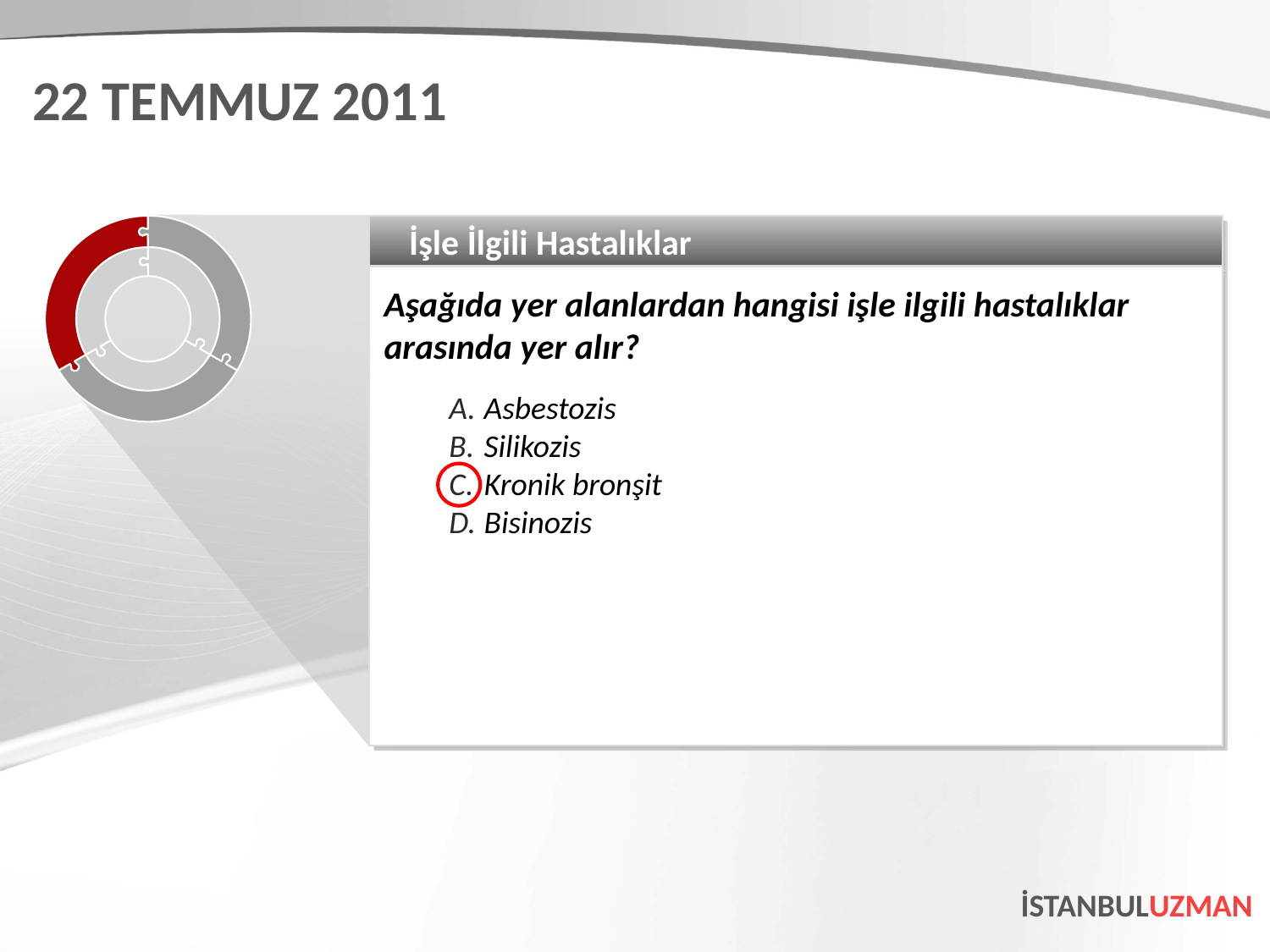

22 TEMMUZ 2011

İşle İlgili Hastalıklar
Aşağıda yer alanlardan hangisi işle ilgili hastalıklar arasında yer alır?

Asbestozis
Silikozis
Kronik bronşit
Bisinozis

İSTANBULUZMAN